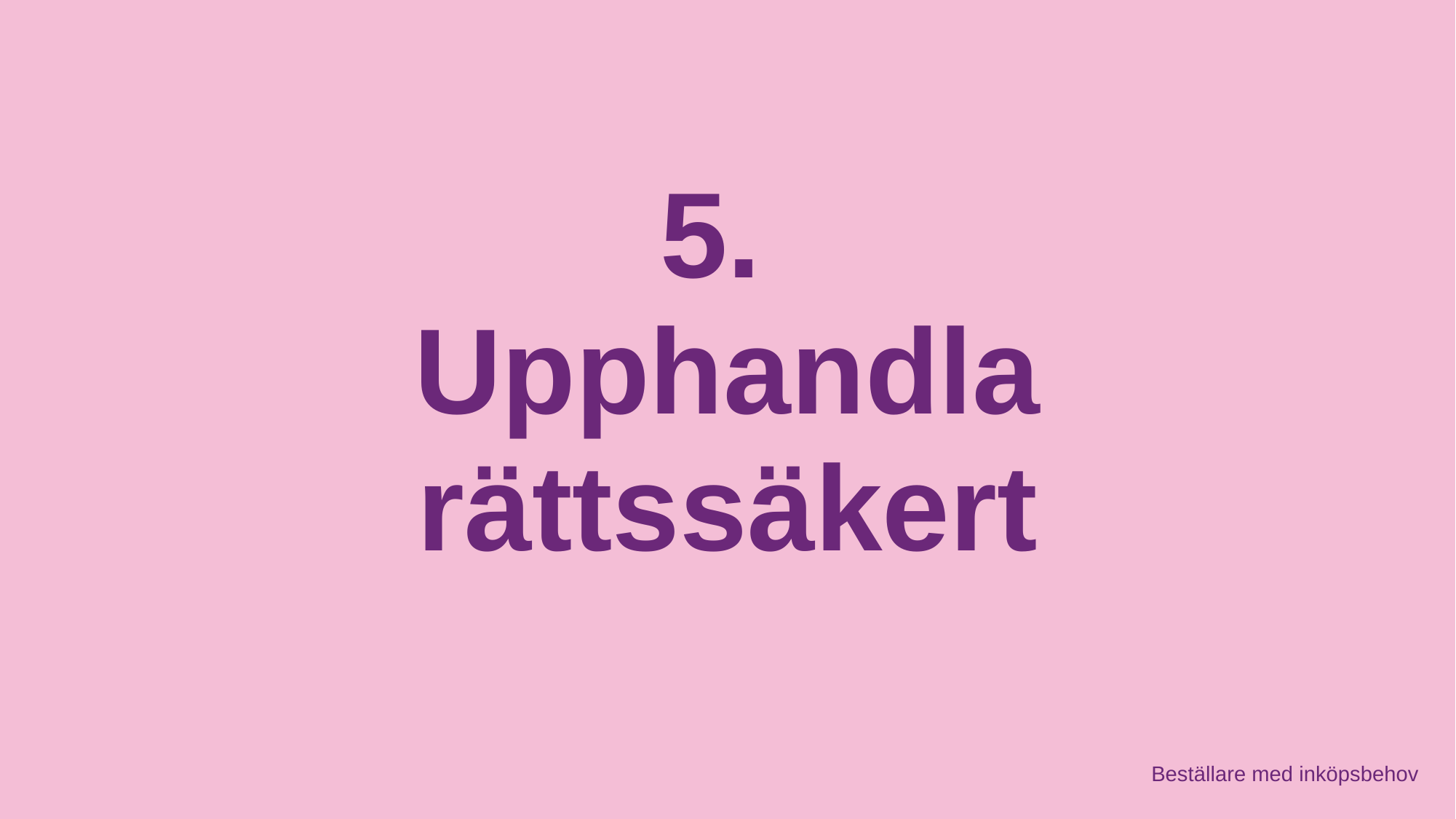

# 5. Upphandla rättssäkert
Beställare med inköpsbehov